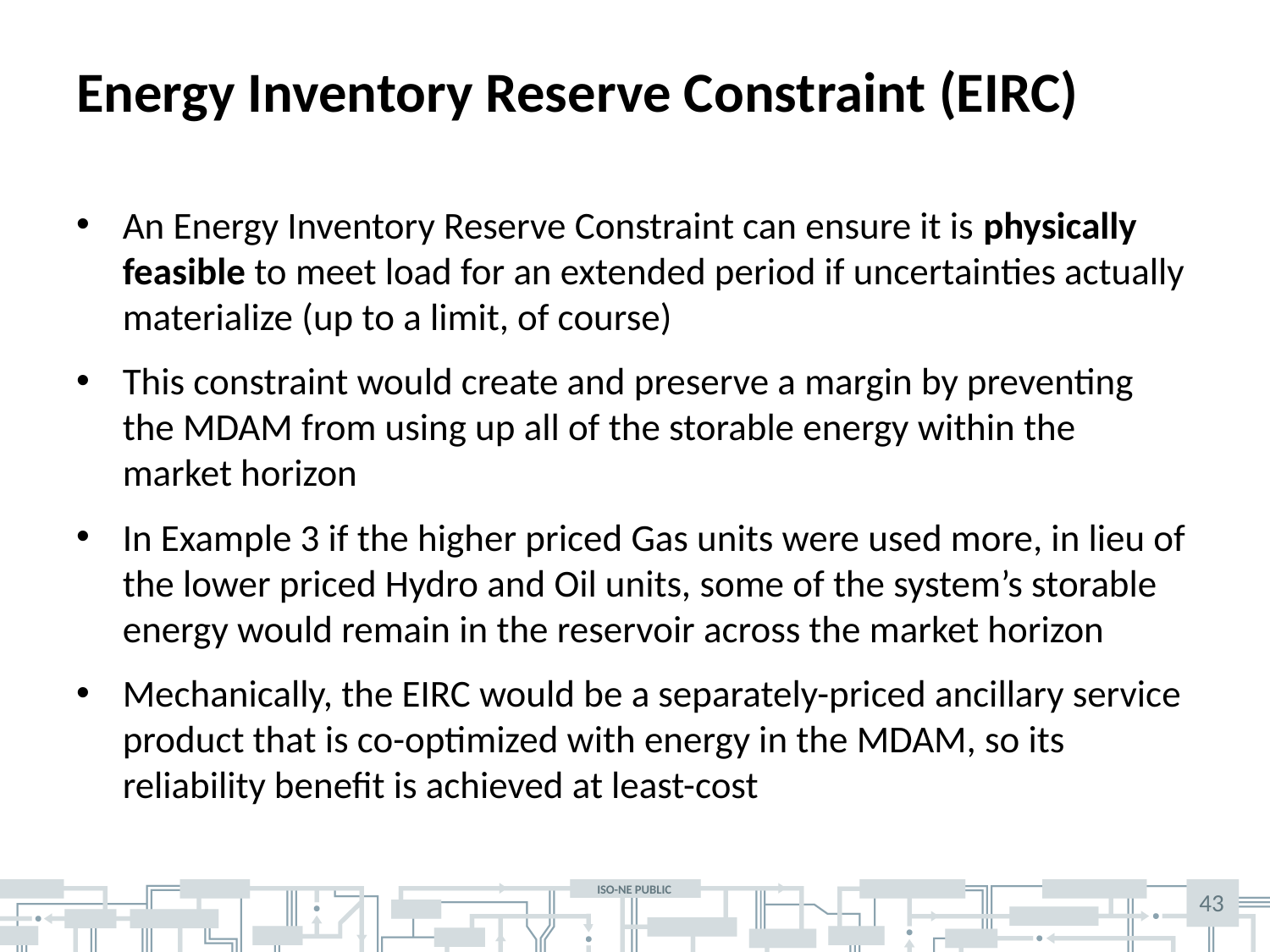

# Energy Inventory Reserve Constraint (EIRC)
An Energy Inventory Reserve Constraint can ensure it is physically feasible to meet load for an extended period if uncertainties actually materialize (up to a limit, of course)
This constraint would create and preserve a margin by preventing the MDAM from using up all of the storable energy within the market horizon
In Example 3 if the higher priced Gas units were used more, in lieu of the lower priced Hydro and Oil units, some of the system’s storable energy would remain in the reservoir across the market horizon
Mechanically, the EIRC would be a separately-priced ancillary service product that is co-optimized with energy in the MDAM, so its reliability benefit is achieved at least-cost
43